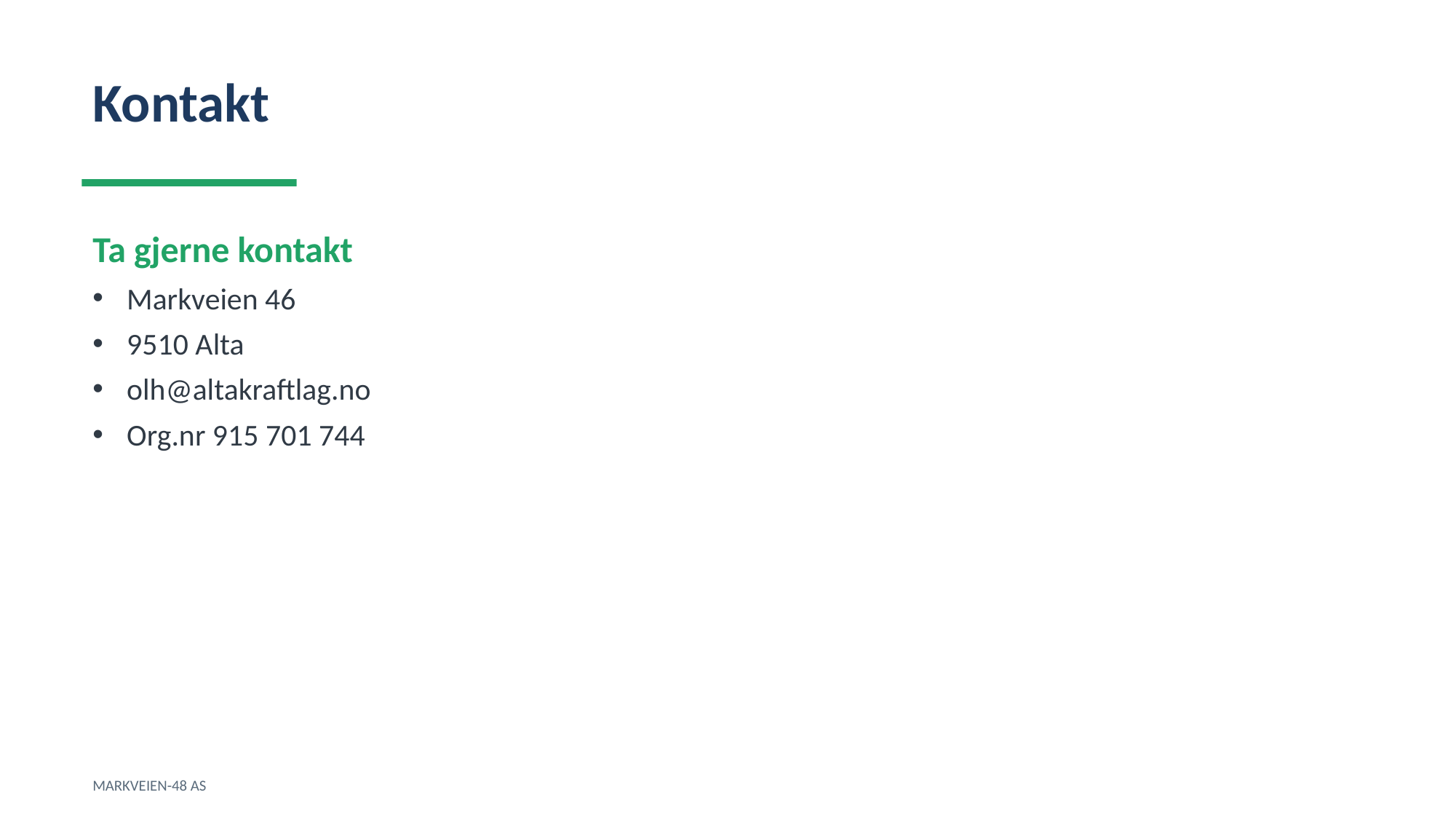

Kontakt

Ta gjerne kontakt
Markveien 46
9510 Alta
olh@altakraftlag.no
Org.nr 915 701 744
MARKVEIEN-48 AS